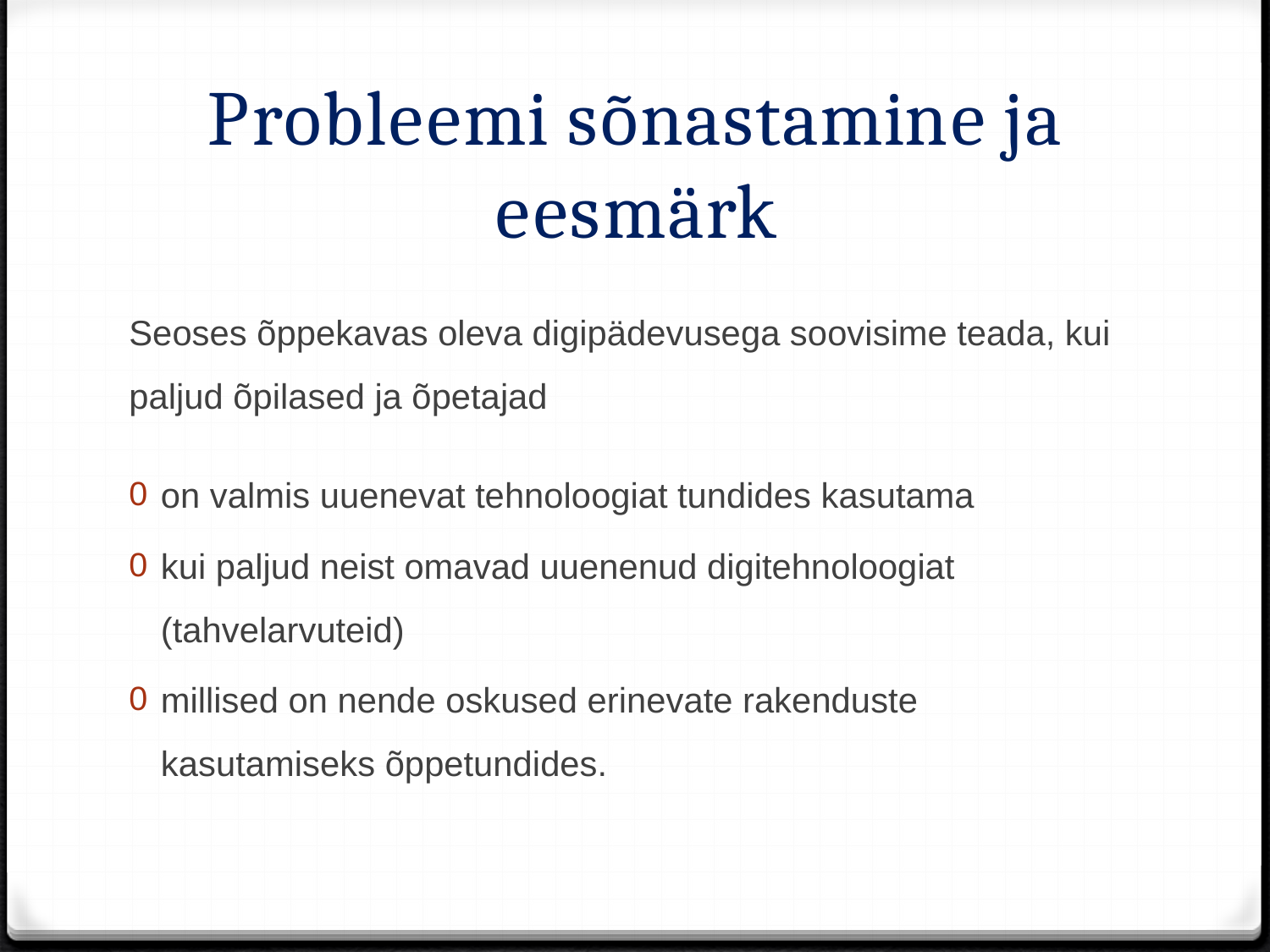

# Probleemi sõnastamine ja eesmärk
Seoses õppekavas oleva digipädevusega soovisime teada, kui paljud õpilased ja õpetajad

on valmis uuenevat tehnoloogiat tundides kasutama
kui paljud neist omavad uuenenud digitehnoloogiat (tahvelarvuteid)
millised on nende oskused erinevate rakenduste kasutamiseks õppetundides.